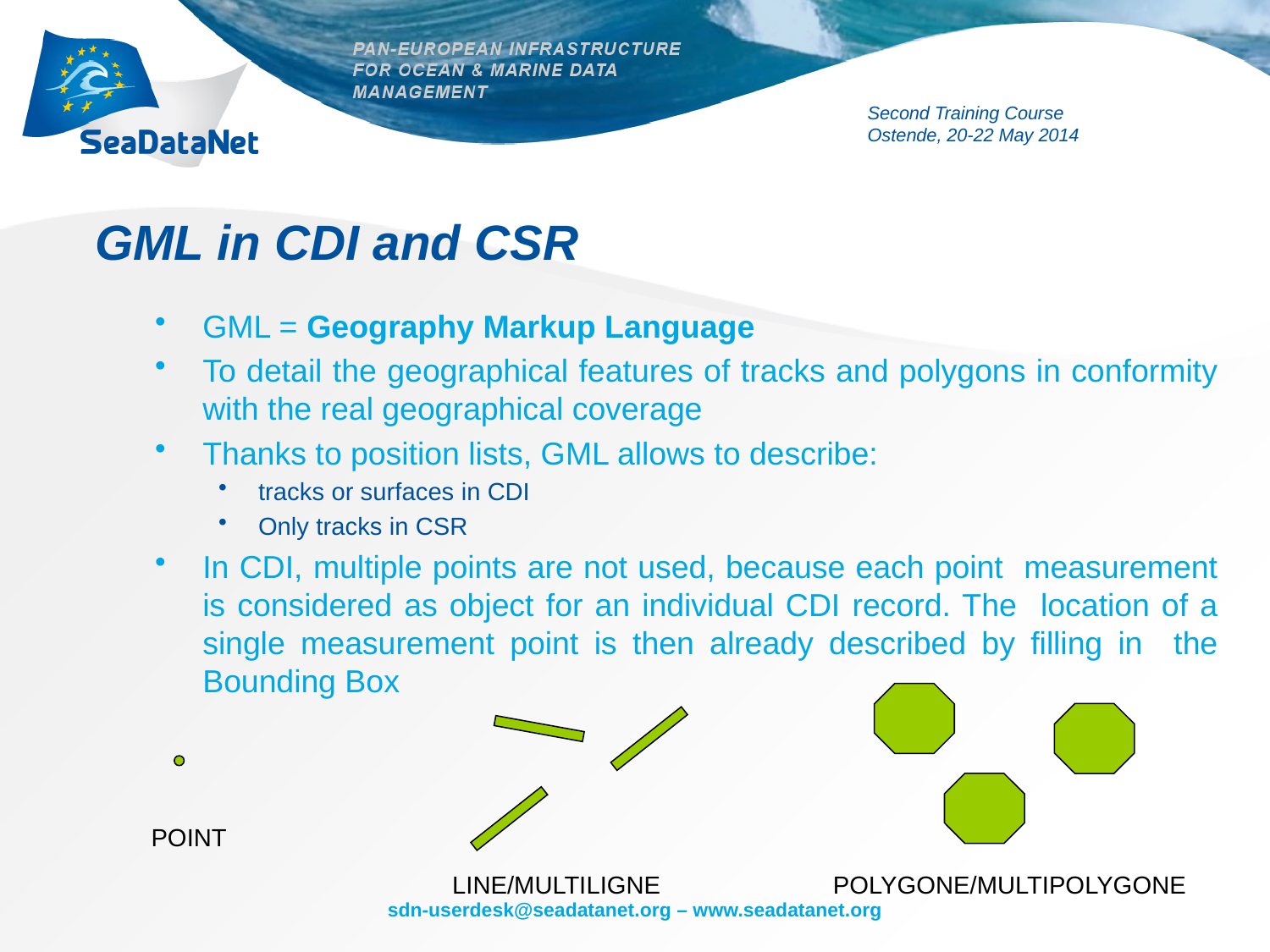

# GML in CDI and CSR
GML = Geography Markup Language
To detail the geographical features of tracks and polygons in conformity with the real geographical coverage
Thanks to position lists, GML allows to describe:
tracks or surfaces in CDI
Only tracks in CSR
In CDI, multiple points are not used, because each point  measurement is considered as object for an individual CDI record. The  location of a single measurement point is then already described by filling in  the Bounding Box

POINT
LINE/MULTILIGNE
POLYGONE/MULTIPOLYGONE